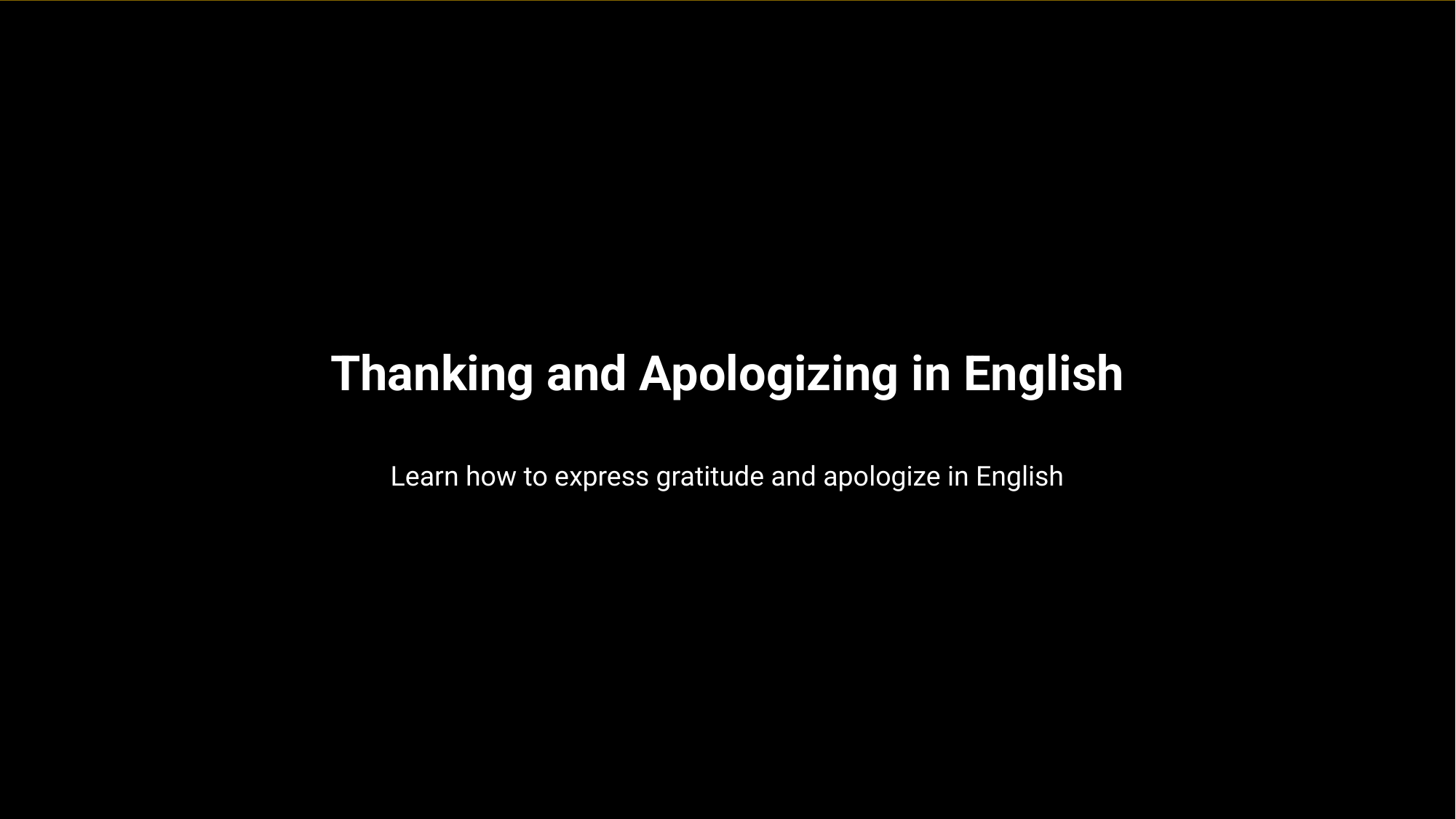

Thanking and Apologizing in English
Learn how to express gratitude and apologize in English